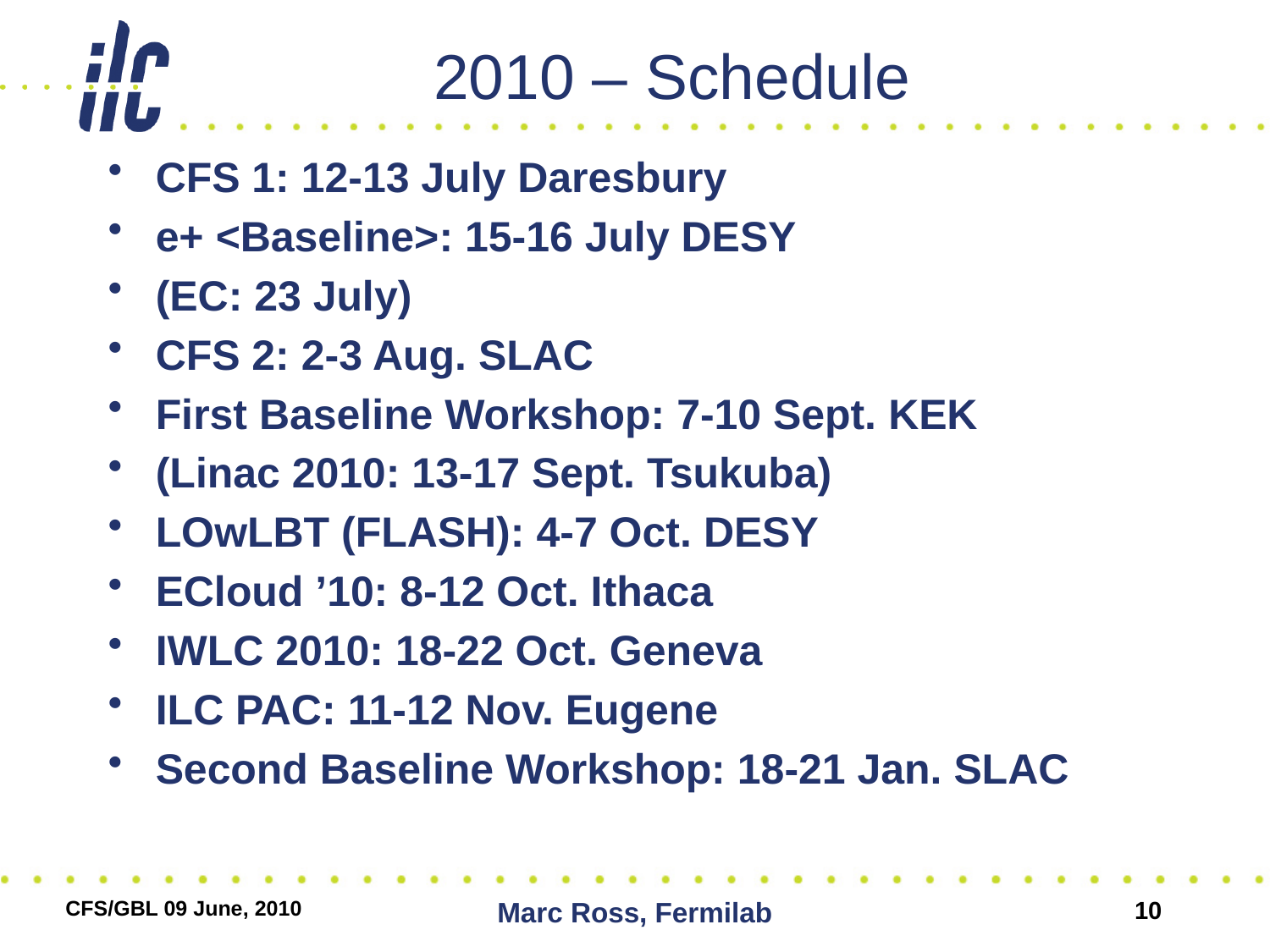

# 2010 – Schedule
CFS 1: 12-13 July Daresbury
e+ <Baseline>: 15-16 July DESY
(EC: 23 July)
CFS 2: 2-3 Aug. SLAC
First Baseline Workshop: 7-10 Sept. KEK
(Linac 2010: 13-17 Sept. Tsukuba)
LOwLBT (FLASH): 4-7 Oct. DESY
ECloud ’10: 8-12 Oct. Ithaca
IWLC 2010: 18-22 Oct. Geneva
ILC PAC: 11-12 Nov. Eugene
Second Baseline Workshop: 18-21 Jan. SLAC

CFS/GBL 09 June, 2010
Marc Ross, Fermilab
10